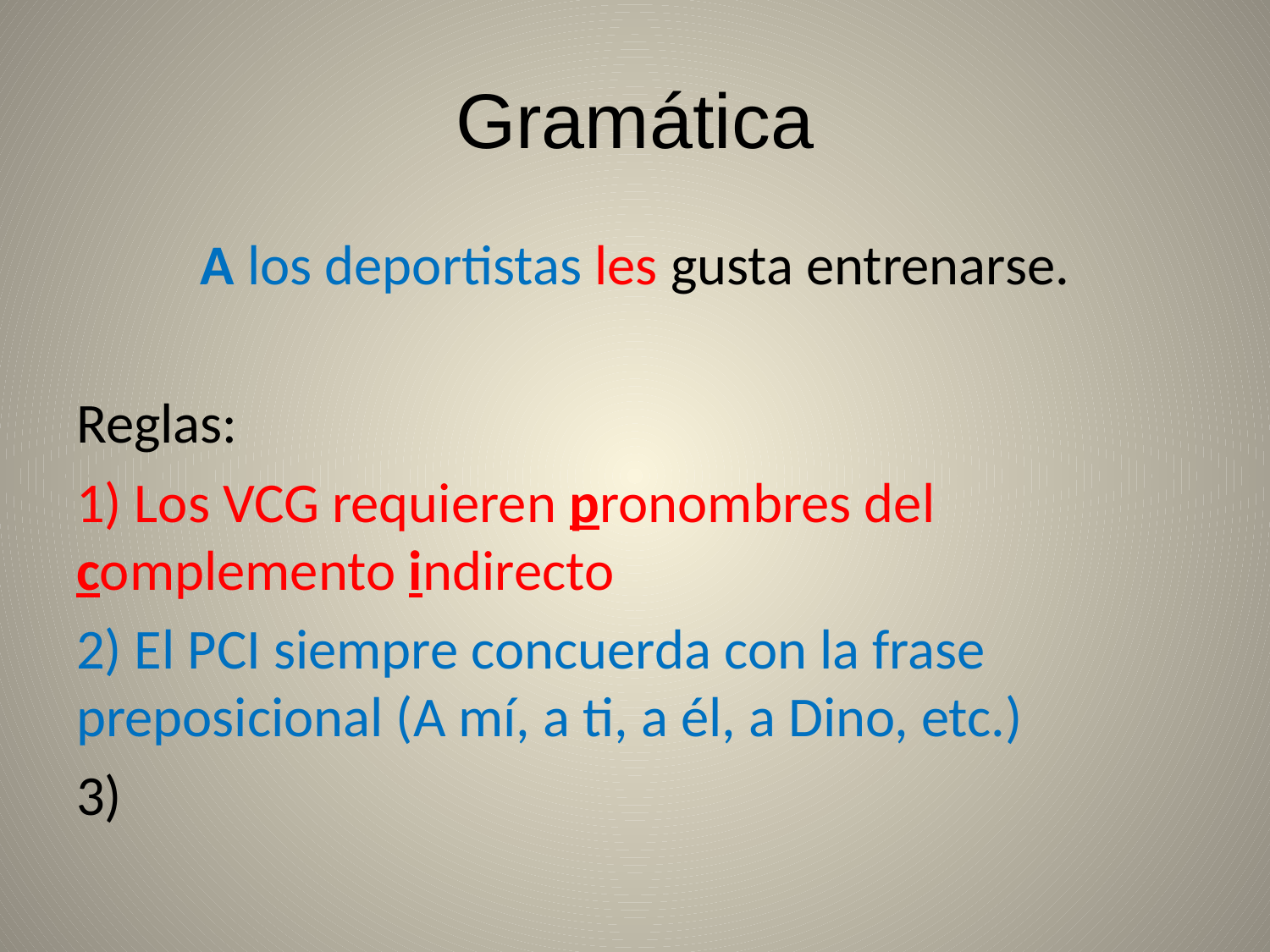

# Gramática
A los deportistas les gusta entrenarse.

Reglas:
1) Los VCG requieren pronombres del complemento indirecto
2) El PCI siempre concuerda con la frase preposicional (A mí, a ti, a él, a Dino, etc.)
3)